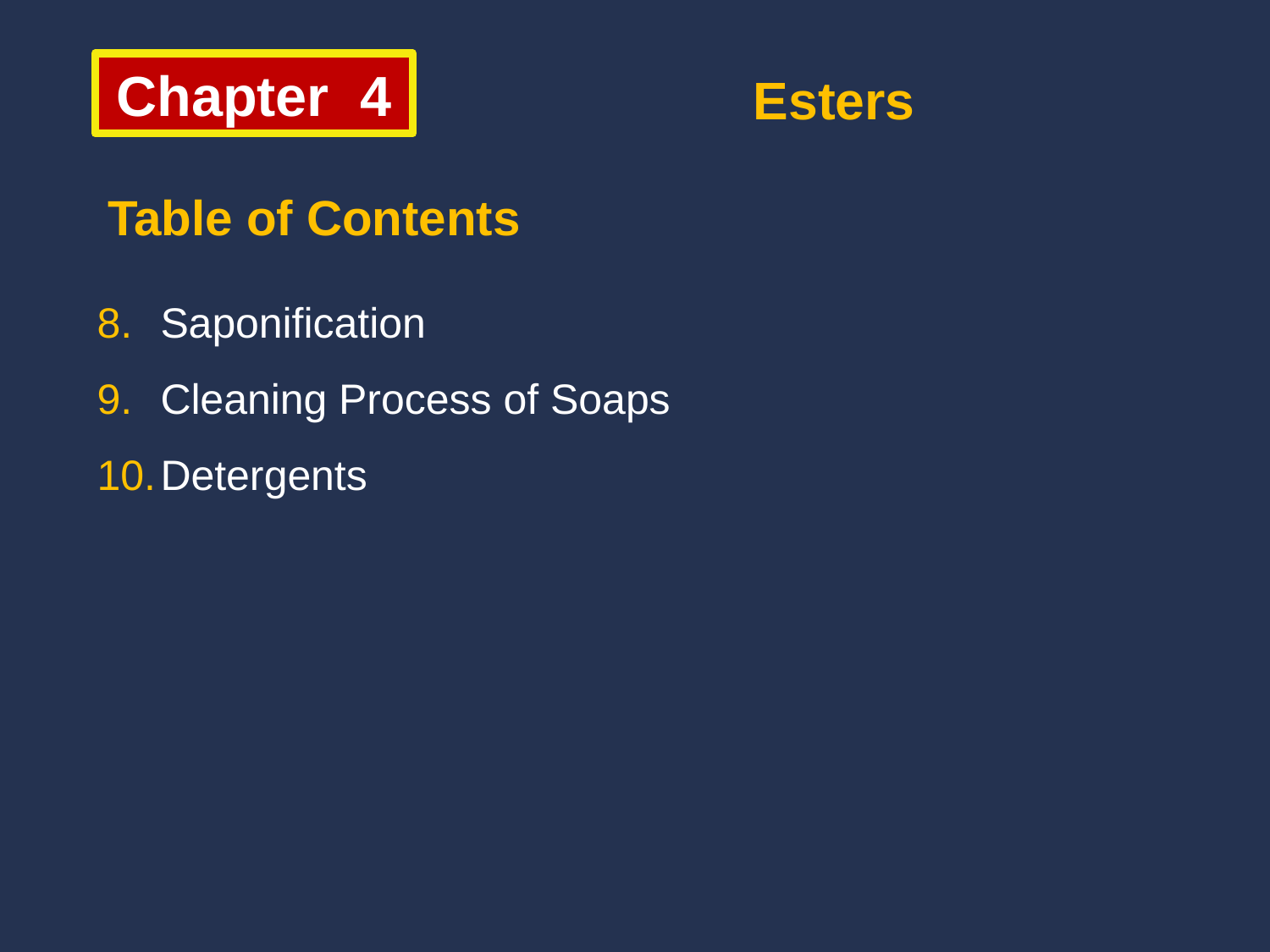

Chapter  4
Esters
Table of Contents
Saponification
Cleaning Process of Soaps
Detergents